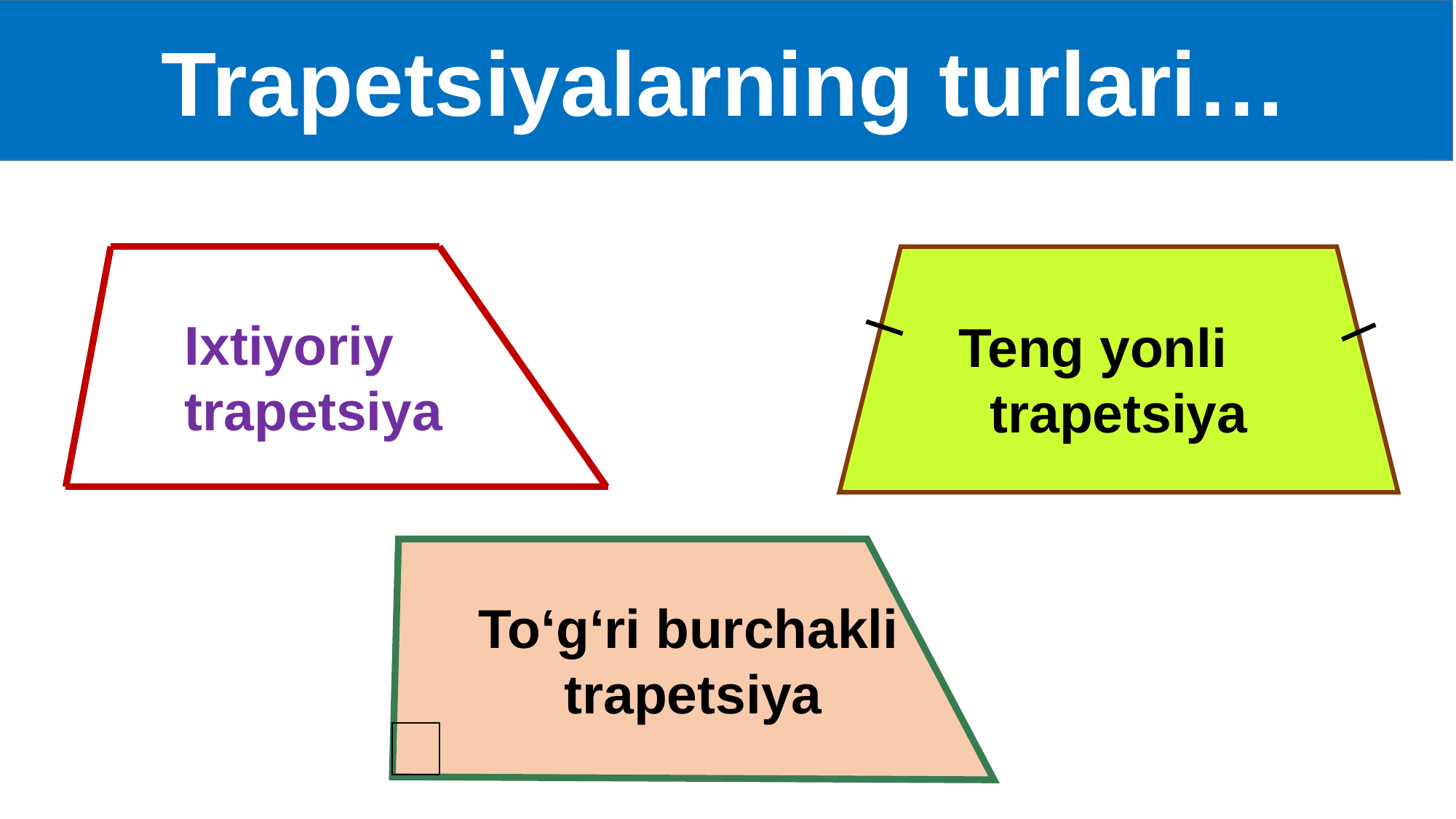

Trapetsiyalarning turlari…
    Teng yonli        trapetsiya
Ixtiyoriy
trapetsiya
     To‘g‘ri burchakli
trapetsiya